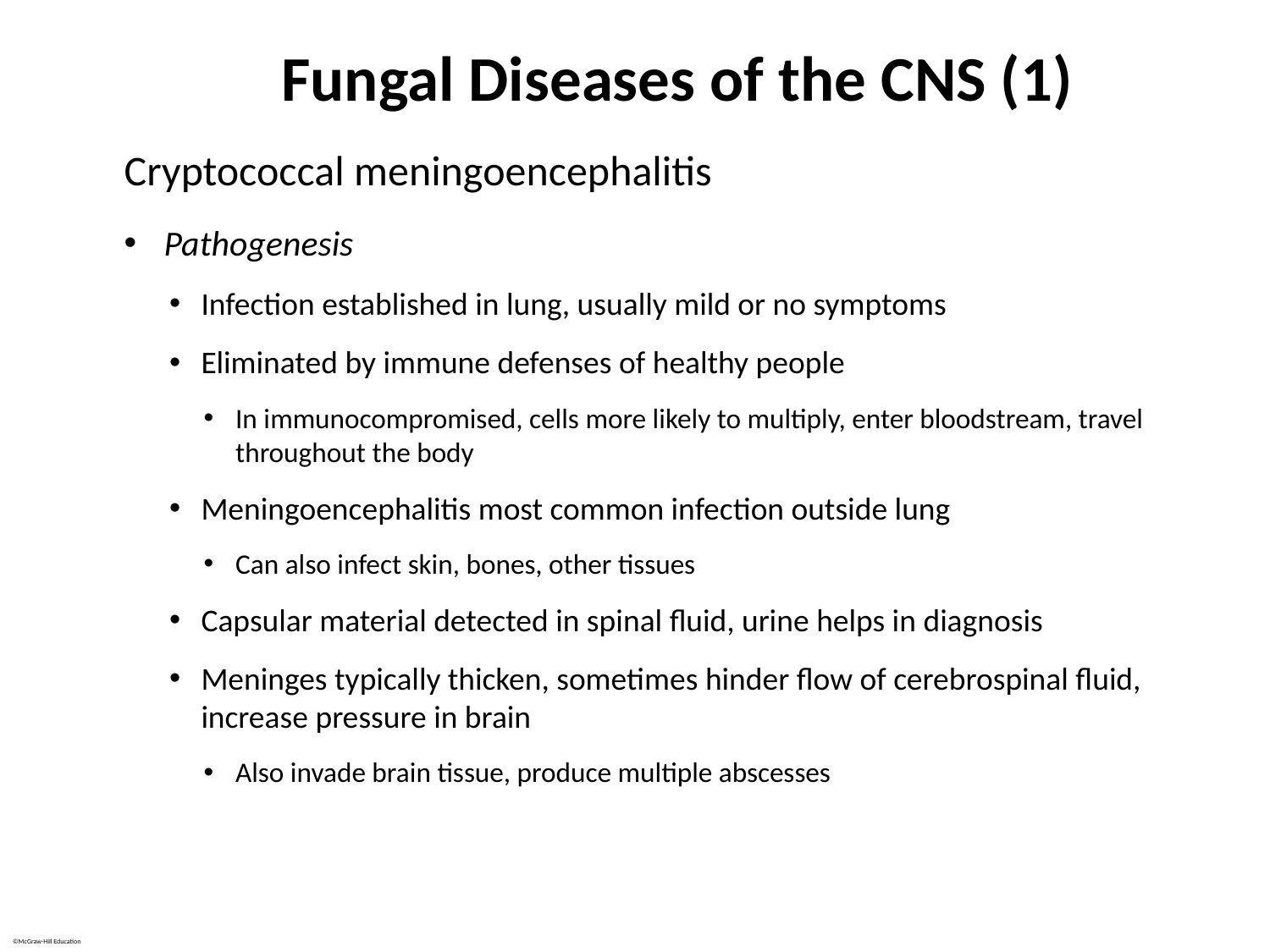

# Fungal Diseases of the CNS (1)
Cryptococcal meningoencephalitis
Pathogenesis
Infection established in lung, usually mild or no symptoms
Eliminated by immune defenses of healthy people
In immunocompromised, cells more likely to multiply, enter bloodstream, travel throughout the body
Meningoencephalitis most common infection outside lung
Can also infect skin, bones, other tissues
Capsular material detected in spinal fluid, urine helps in diagnosis
Meninges typically thicken, sometimes hinder flow of cerebrospinal fluid, increase pressure in brain
Also invade brain tissue, produce multiple abscesses